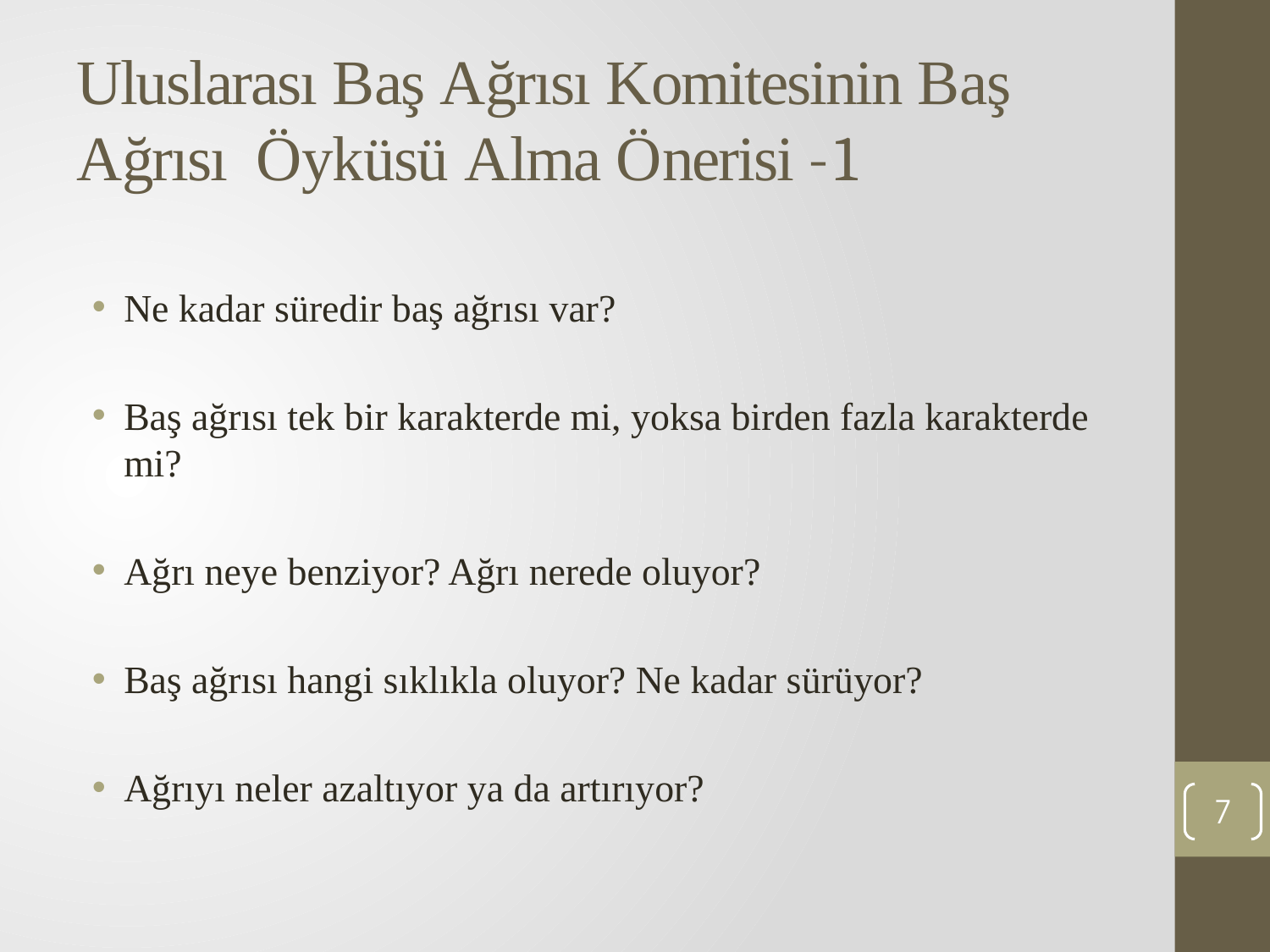

# Uluslarası Baş Ağrısı Komitesinin Baş Ağrısı  Öyküsü Alma Önerisi -1

Ne kadar süredir baş ağrısı var?

Baş ağrısı tek bir karakterde mi, yoksa birden fazla karakterde mi?

Ağrı neye benziyor? Ağrı nerede oluyor?

Baş ağrısı hangi sıklıkla oluyor? Ne kadar sürüyor?

Ağrıyı neler azaltıyor ya da artırıyor?

7